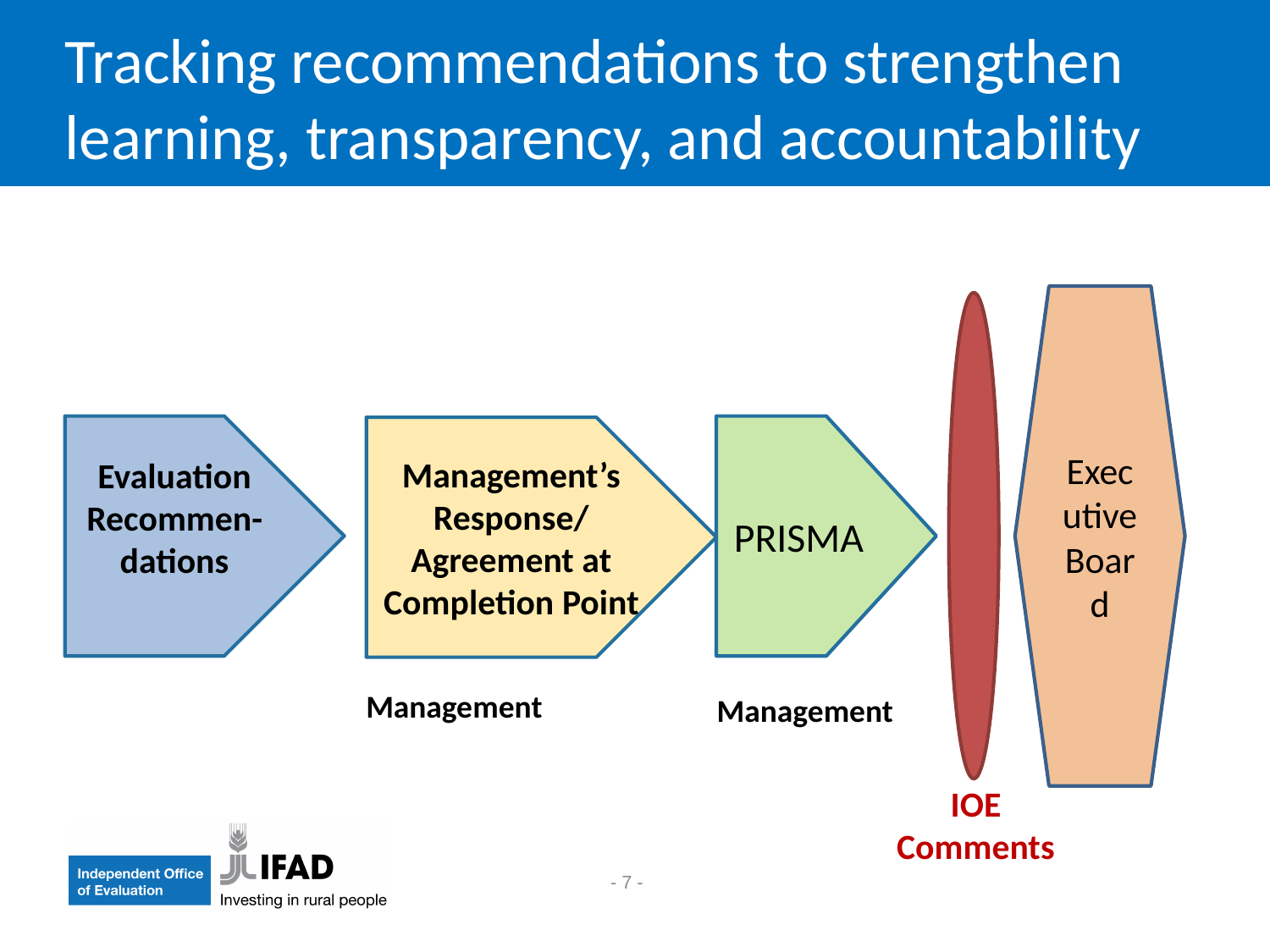

Tracking recommendations to strengthen learning, transparency, and accountability
Executive Board

Evaluation Recommen-dations

PRISMA
Management’s Response/ Agreement at Completion Point
Management
Management
IOE
Comments
- 7 -